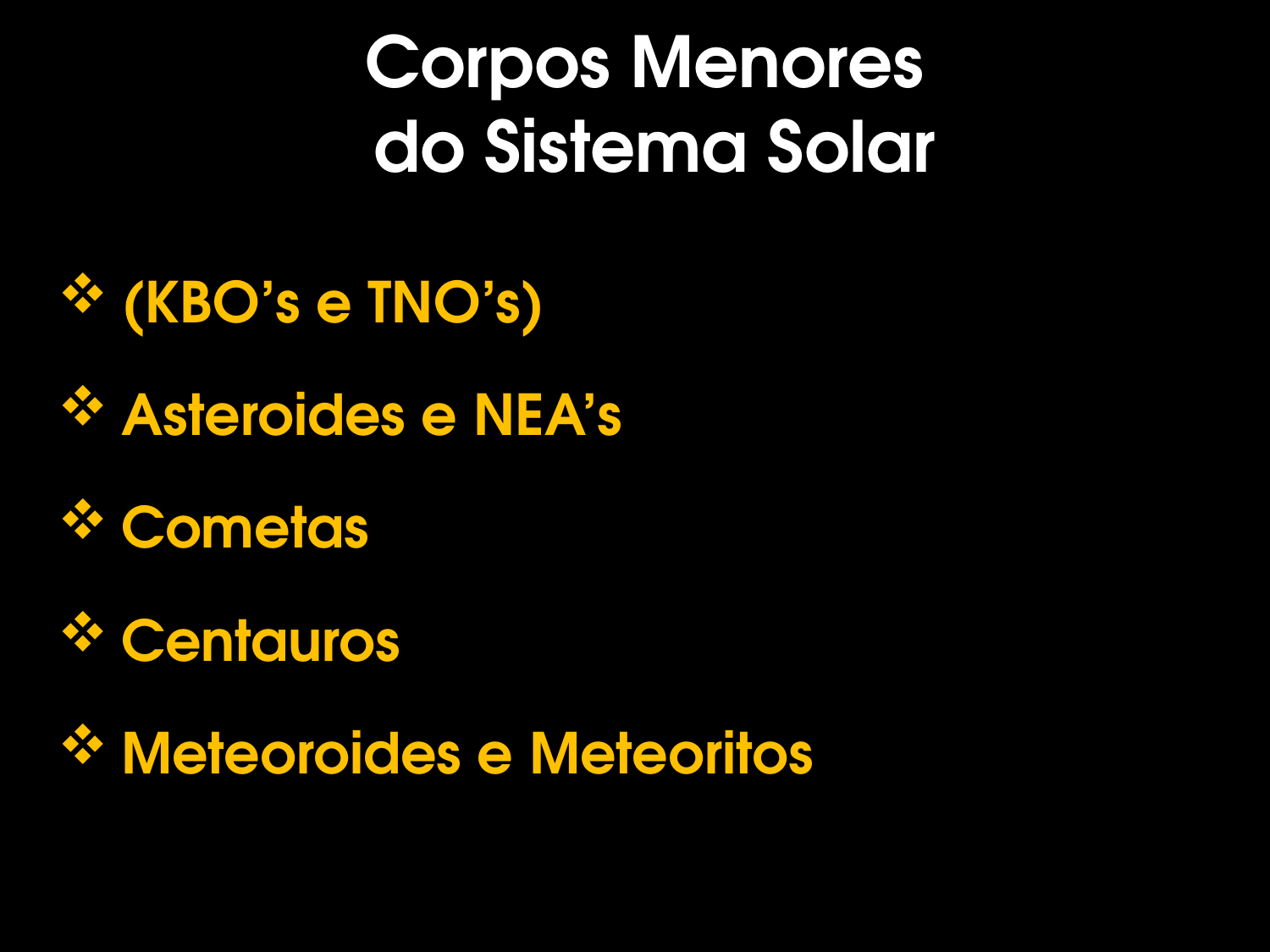

# Corpos Menores do Sistema Solar
(KBO’s e TNO’s)
Asteroides e NEA’s
Cometas
Centauros
Meteoroides e Meteoritos